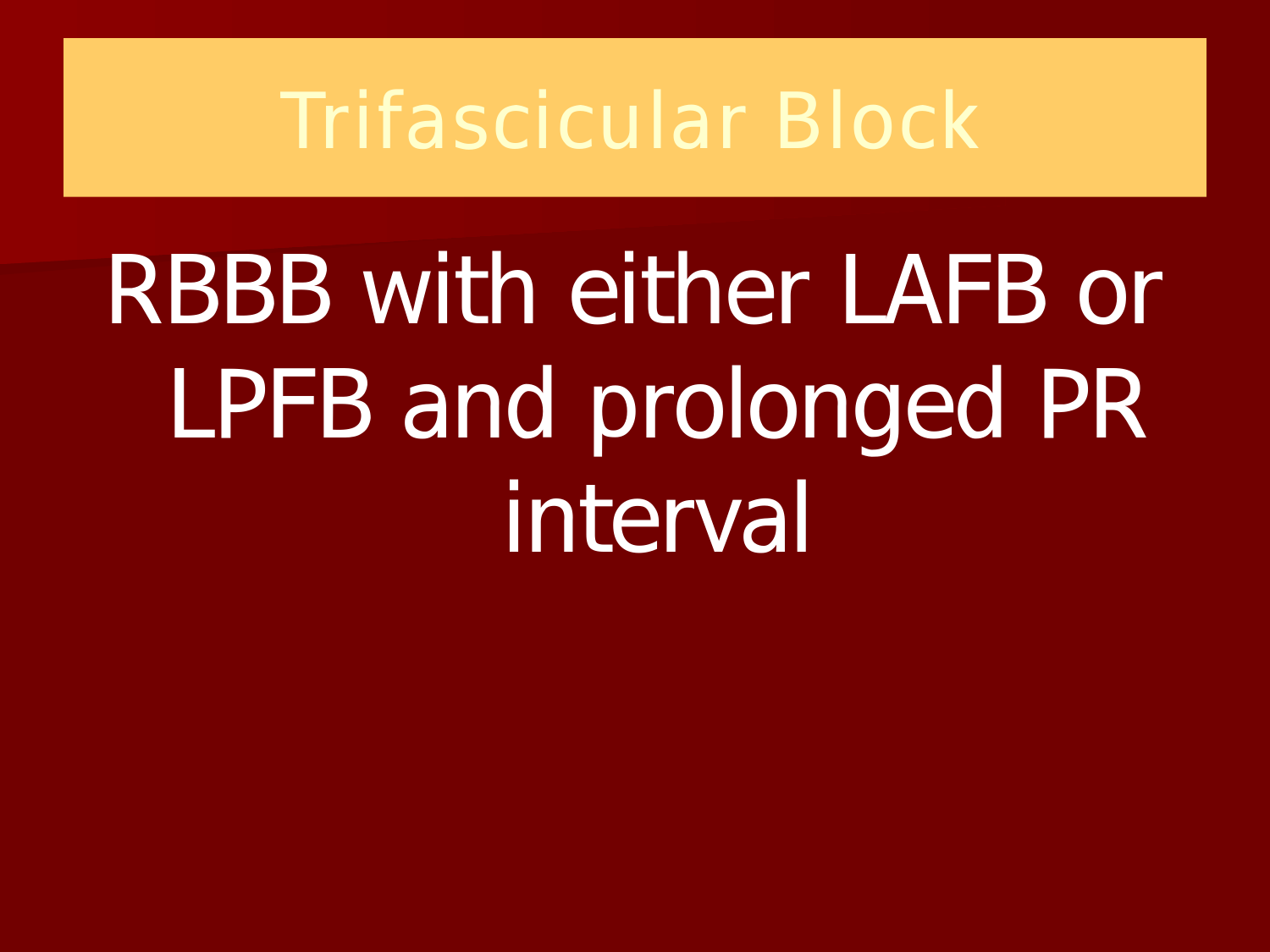

# Trifascicular Block
RBBB with either LAFB or LPFB and prolonged PR interval